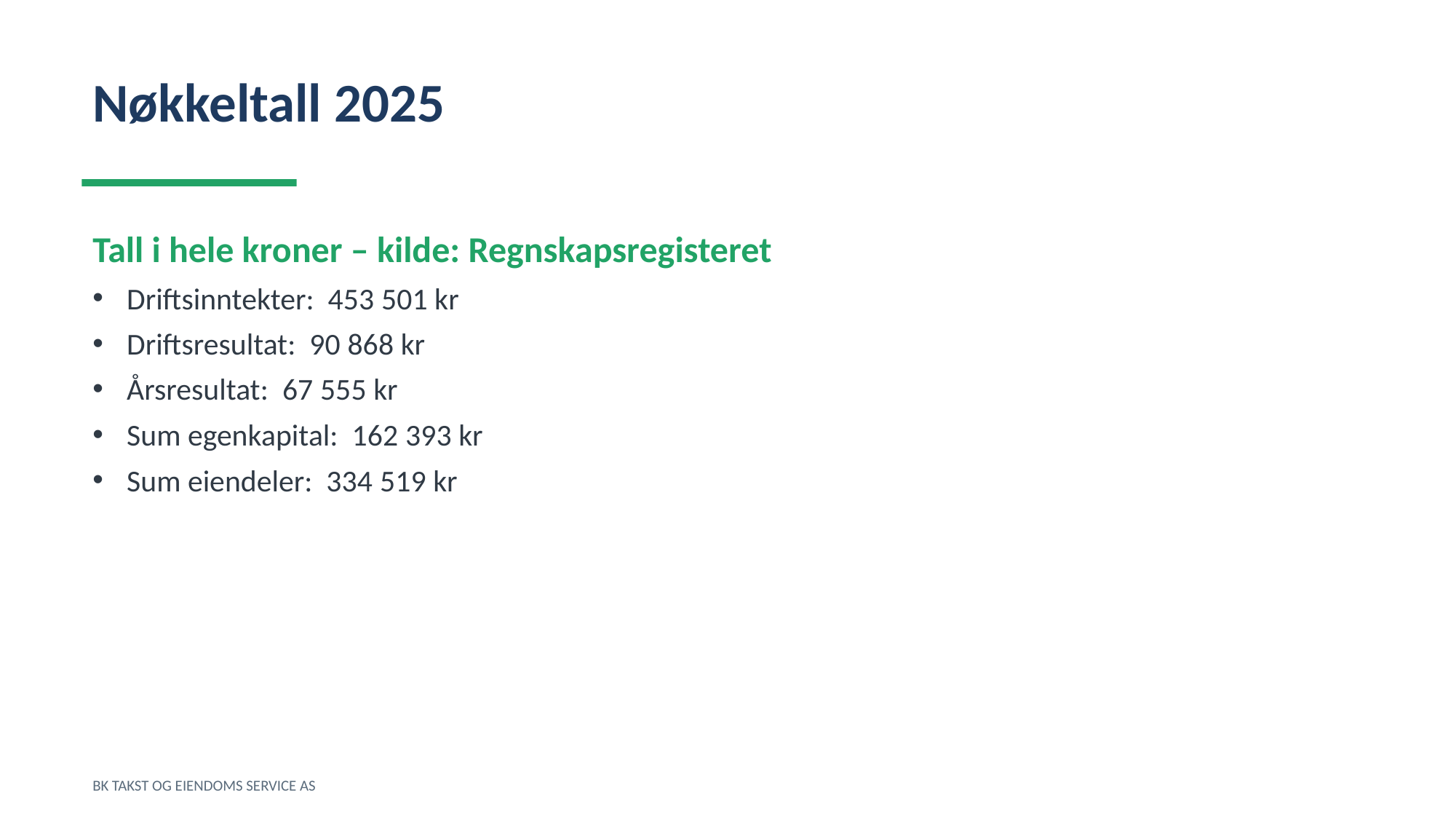

Nøkkeltall 2025

Tall i hele kroner – kilde: Regnskapsregisteret
Driftsinntekter:  453 501 kr
Driftsresultat:  90 868 kr
Årsresultat:  67 555 kr
Sum egenkapital:  162 393 kr
Sum eiendeler:  334 519 kr
BK TAKST OG EIENDOMS SERVICE AS